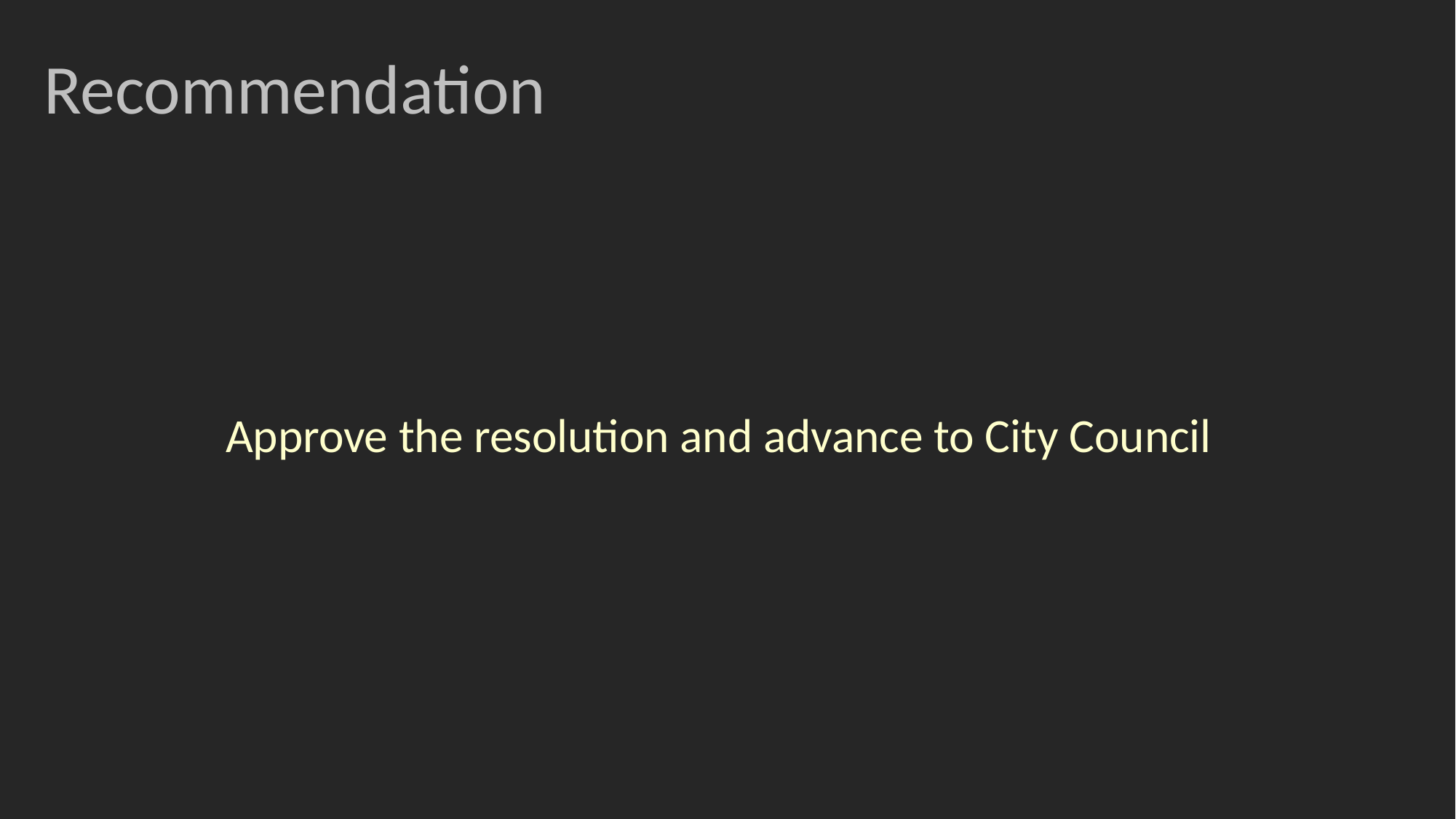

Recommendation
Approve the resolution and advance to City Council